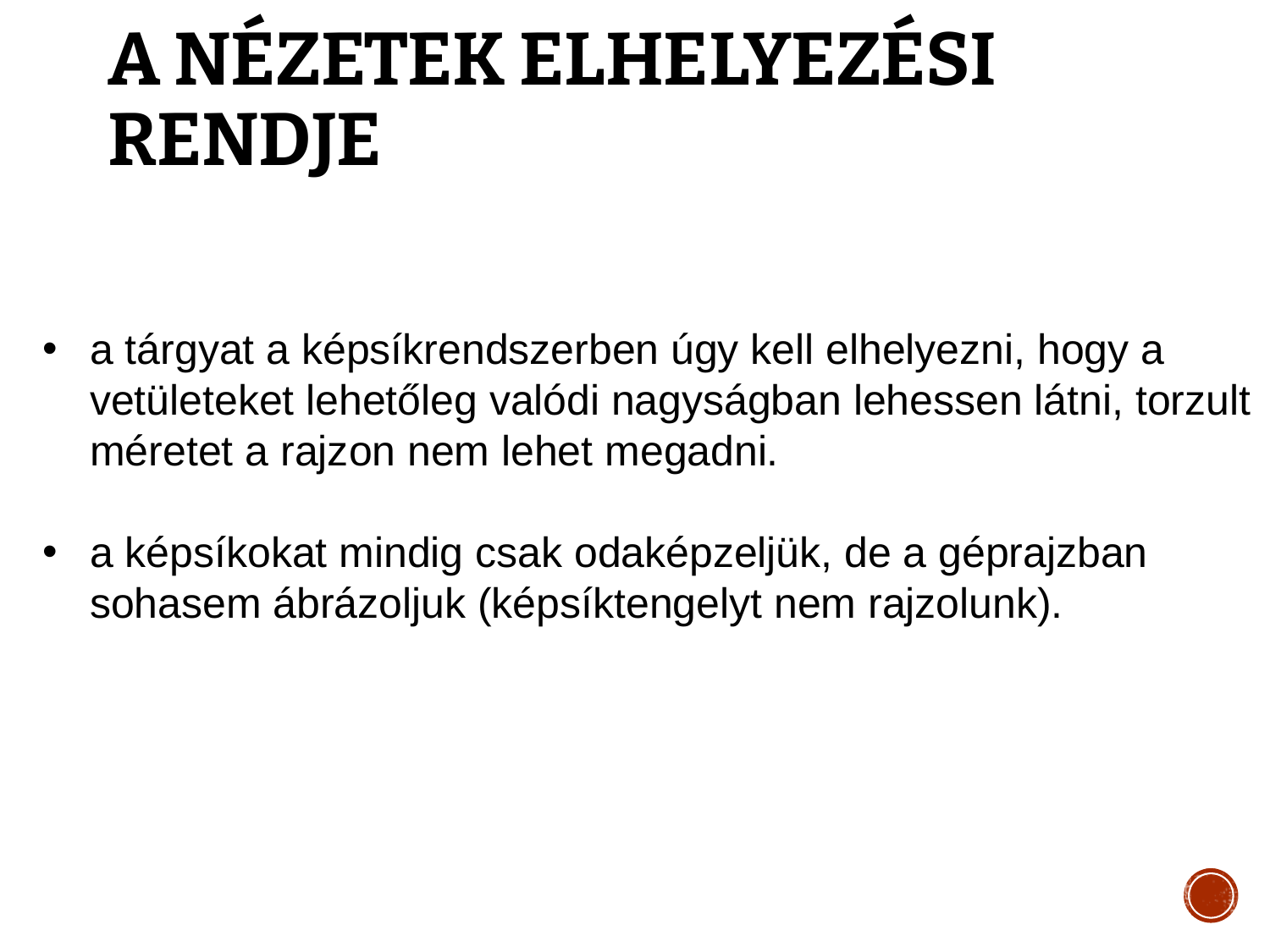

# A NÉZETEK ELHELYEZÉSI RENDJE
a tárgyat a képsíkrendszerben úgy kell elhelyezni, hogy a vetületeket lehetőleg valódi nagyságban lehessen látni, torzult méretet a rajzon nem lehet megadni.

a képsíkokat mindig csak odaképzeljük, de a géprajzban sohasem ábrázoljuk (képsíktengelyt nem rajzolunk).